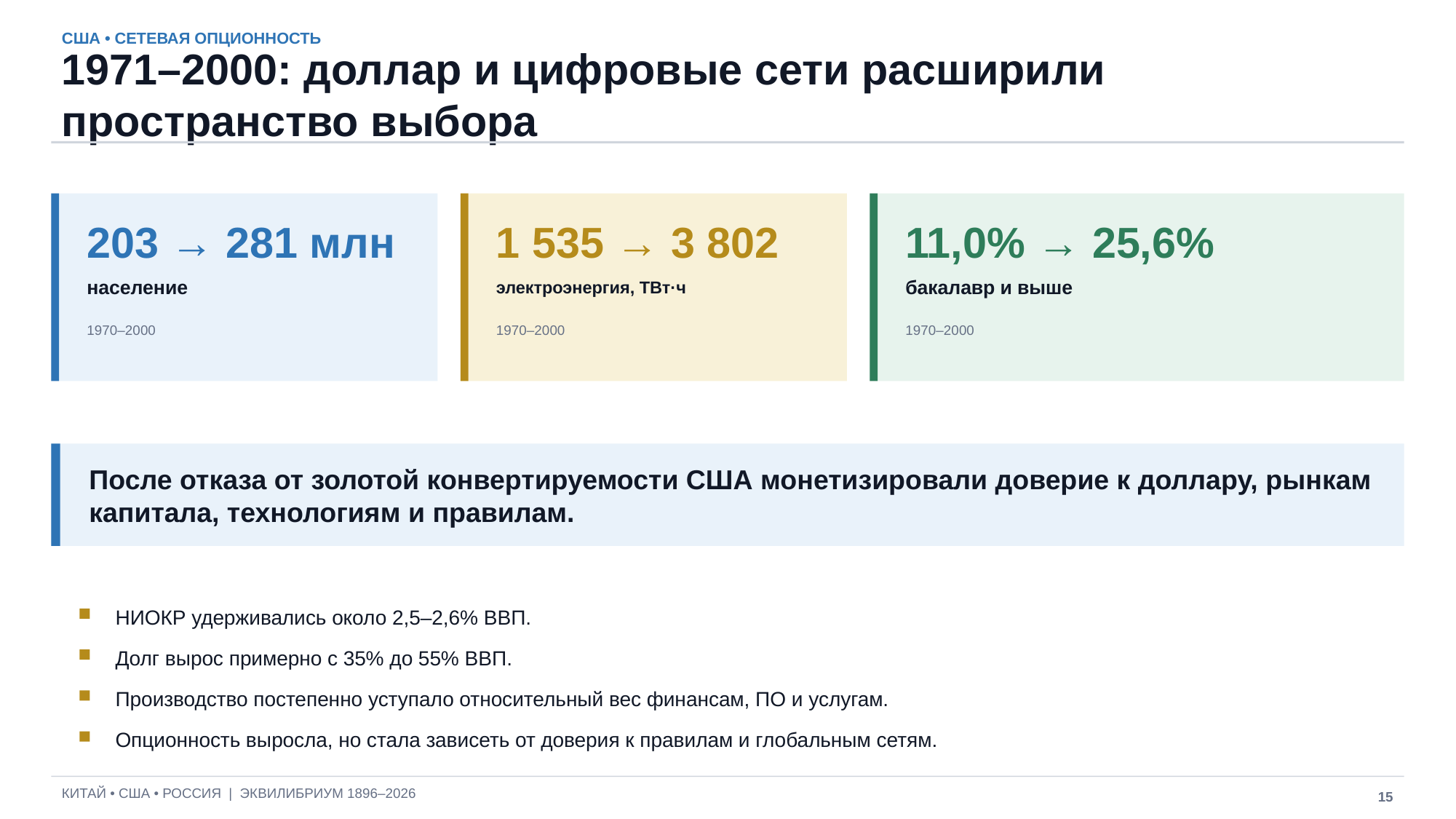

США • СЕТЕВАЯ ОПЦИОННОСТЬ
1971–2000: доллар и цифровые сети расширили пространство выбора

203 → 281 млн
1 535 → 3 802
11,0% → 25,6%
население
электроэнергия, ТВт·ч
бакалавр и выше
1970–2000
1970–2000
1970–2000

После отказа от золотой конвертируемости США монетизировали доверие к доллару, рынкам капитала, технологиям и правилам.
НИОКР удерживались около 2,5–2,6% ВВП.

Долг вырос примерно с 35% до 55% ВВП.

Производство постепенно уступало относительный вес финансам, ПО и услугам.

Опционность выросла, но стала зависеть от доверия к правилам и глобальным сетям.

КИТАЙ • США • РОССИЯ  |  ЭКВИЛИБРИУМ 1896–2026
15